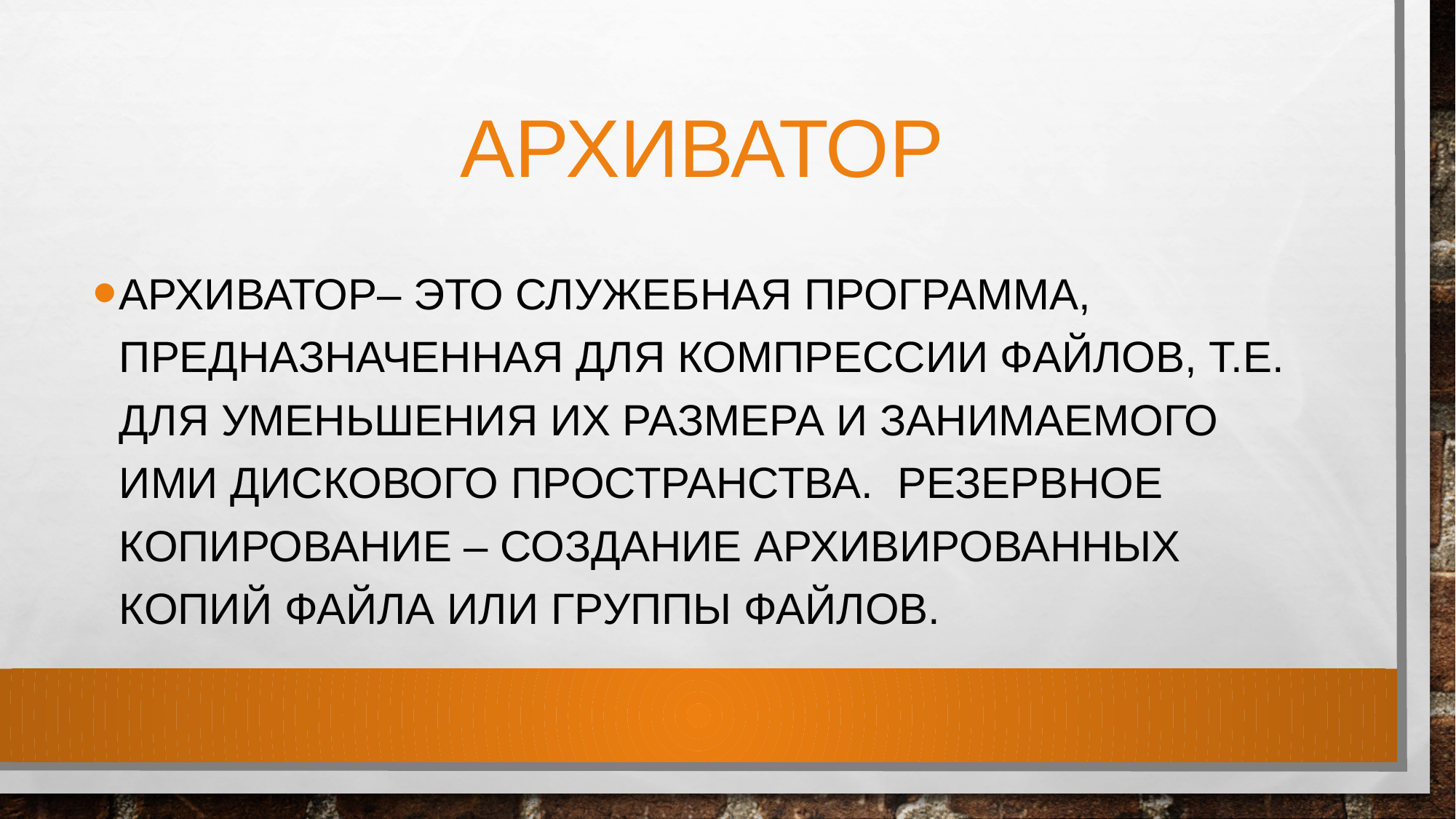

# Архиватор
Архиватор– это служебная программа, предназначенная для компрессии файлов, т.е. для уменьшения их размера и занимаемого ими дискового пространства.  Резервное копирование – создание архивированных копий файла или группы файлов.